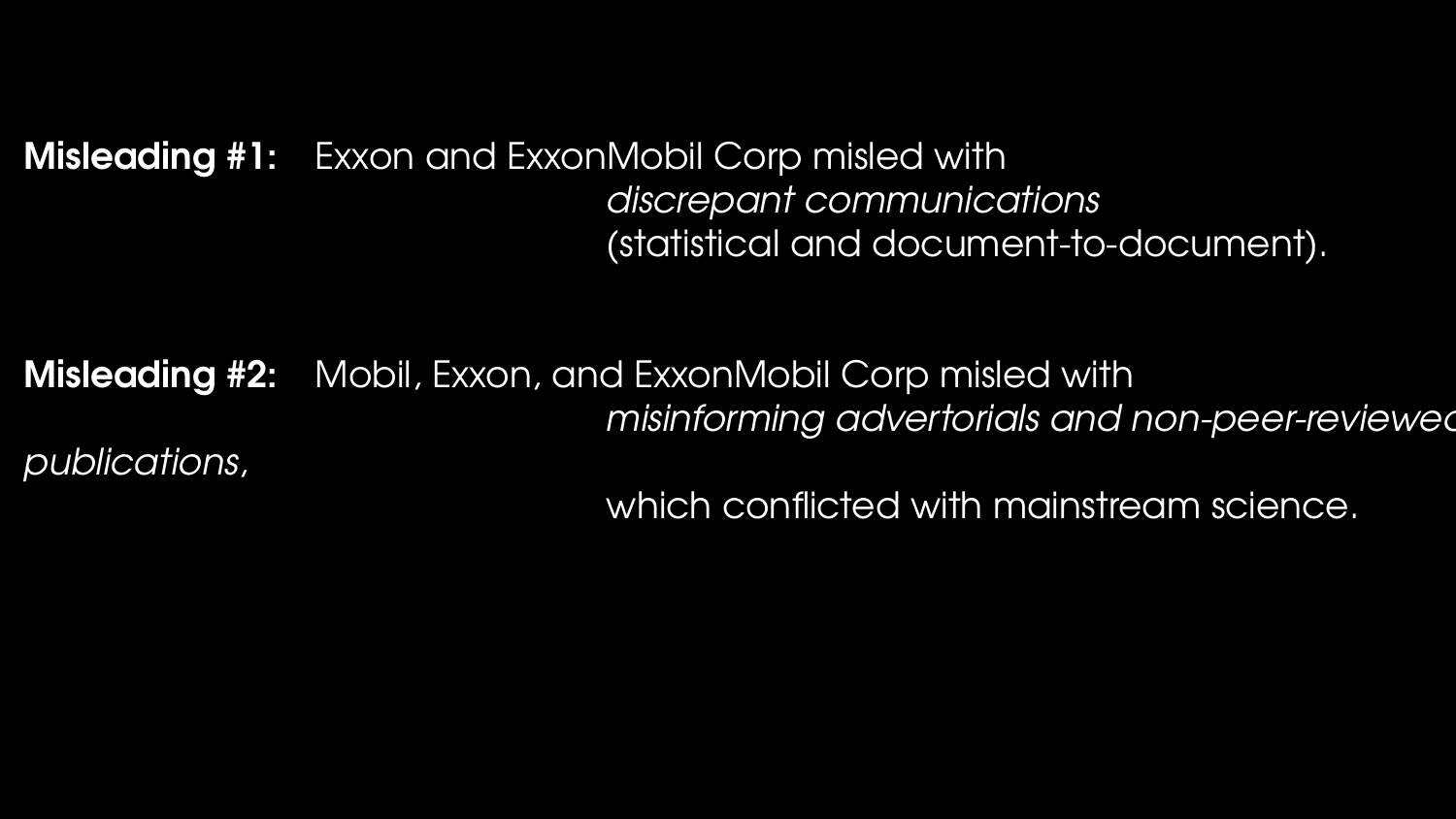

Misleading #1: 	Exxon and ExxonMobil Corp misled with
				discrepant communications
				(statistical and document-to-document).

Misleading #2:	Mobil, Exxon, and ExxonMobil Corp misled with
				misinforming advertorials and non-peer-reviewed publications,
				which conflicted with mainstream science.